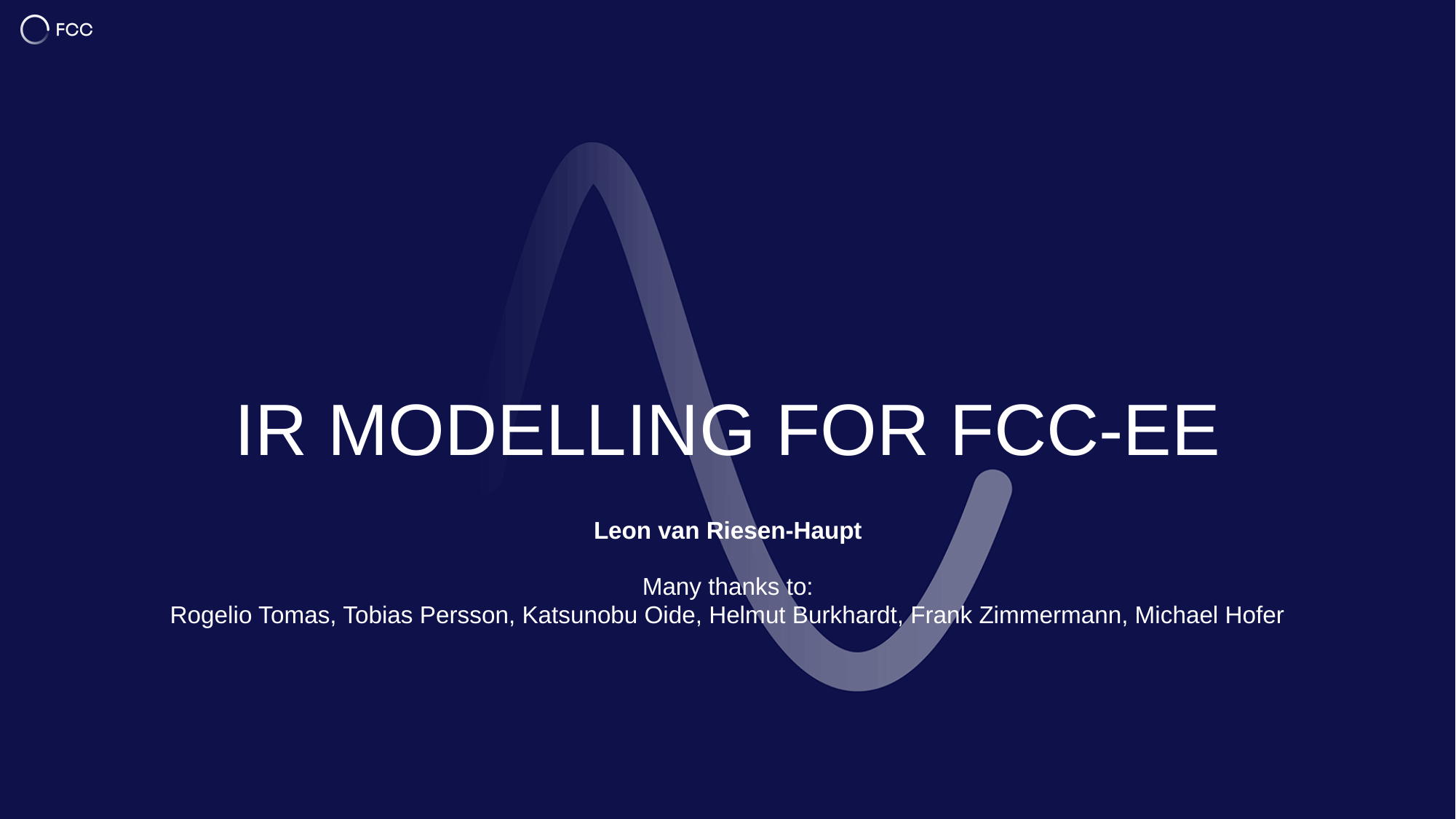

# IR Modelling for FCC-ee
Leon van Riesen-Haupt

Many thanks to:
Rogelio Tomas, Tobias Persson, Katsunobu Oide, Helmut Burkhardt, Frank Zimmermann, Michael Hofer